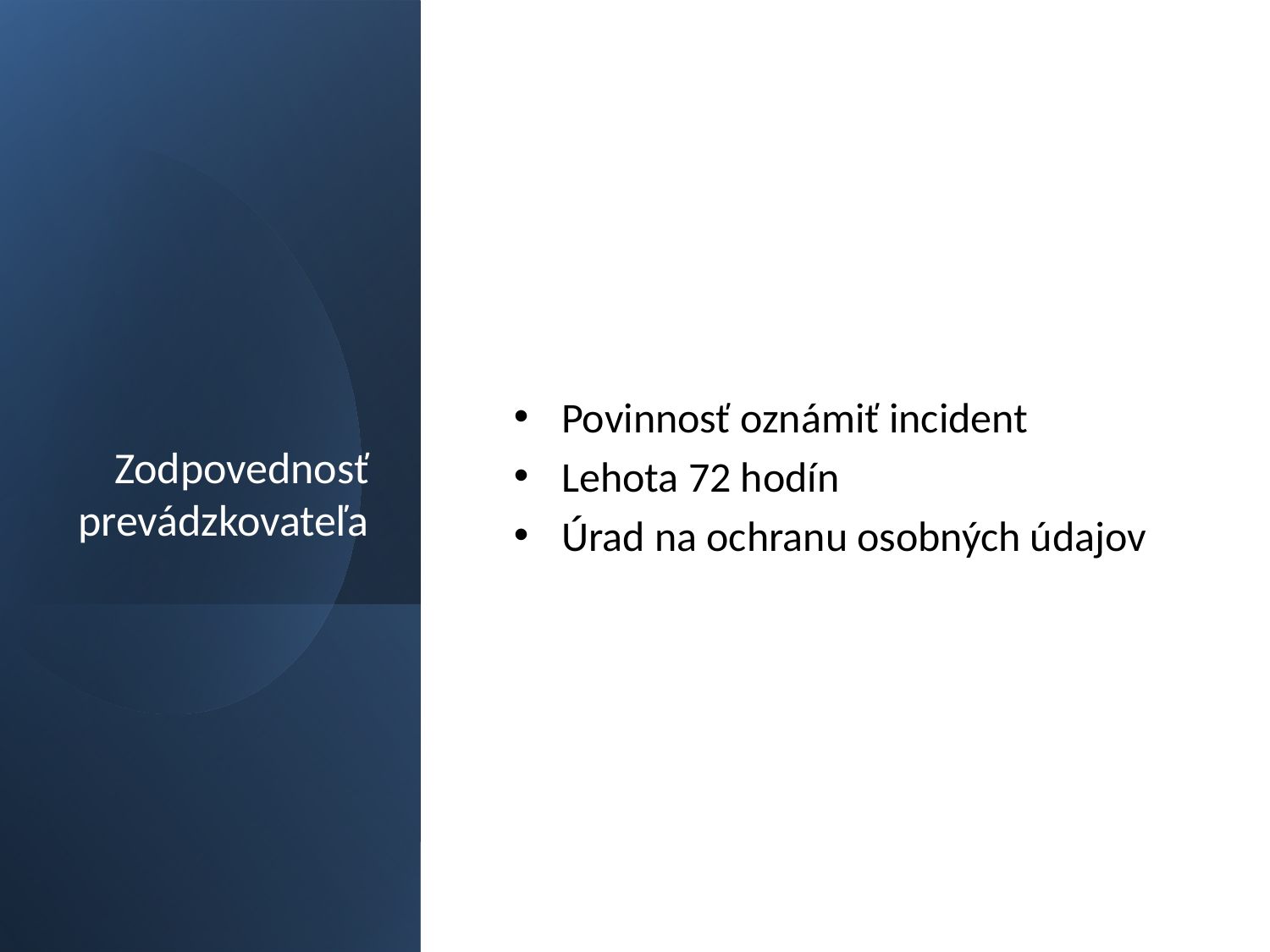

# Zodpovednosť prevádzkovateľa
Povinnosť oznámiť incident
Lehota 72 hodín
Úrad na ochranu osobných údajov